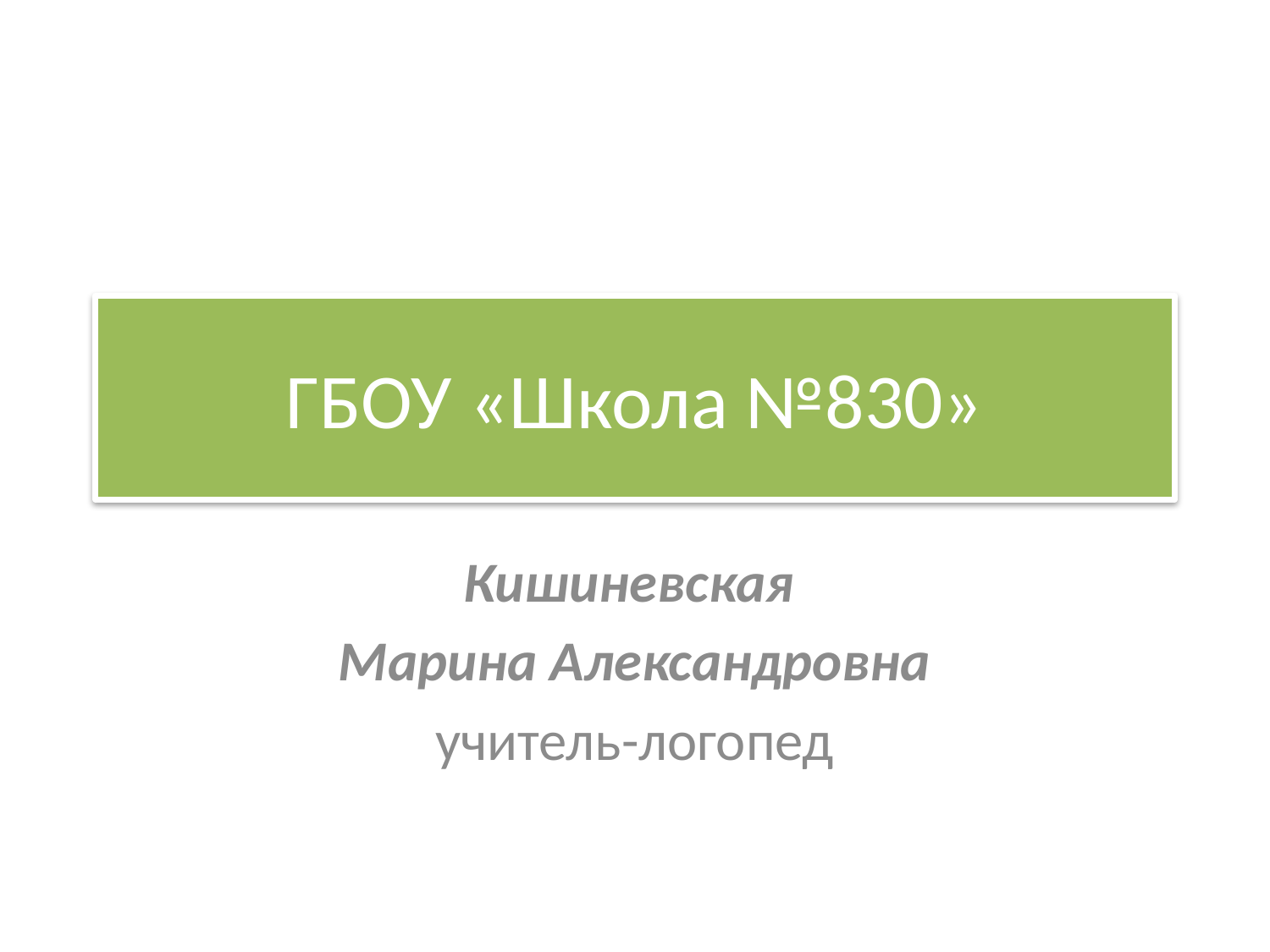

# ГБОУ «Школа №830»
Кишиневская
Марина Александровна
учитель-логопед